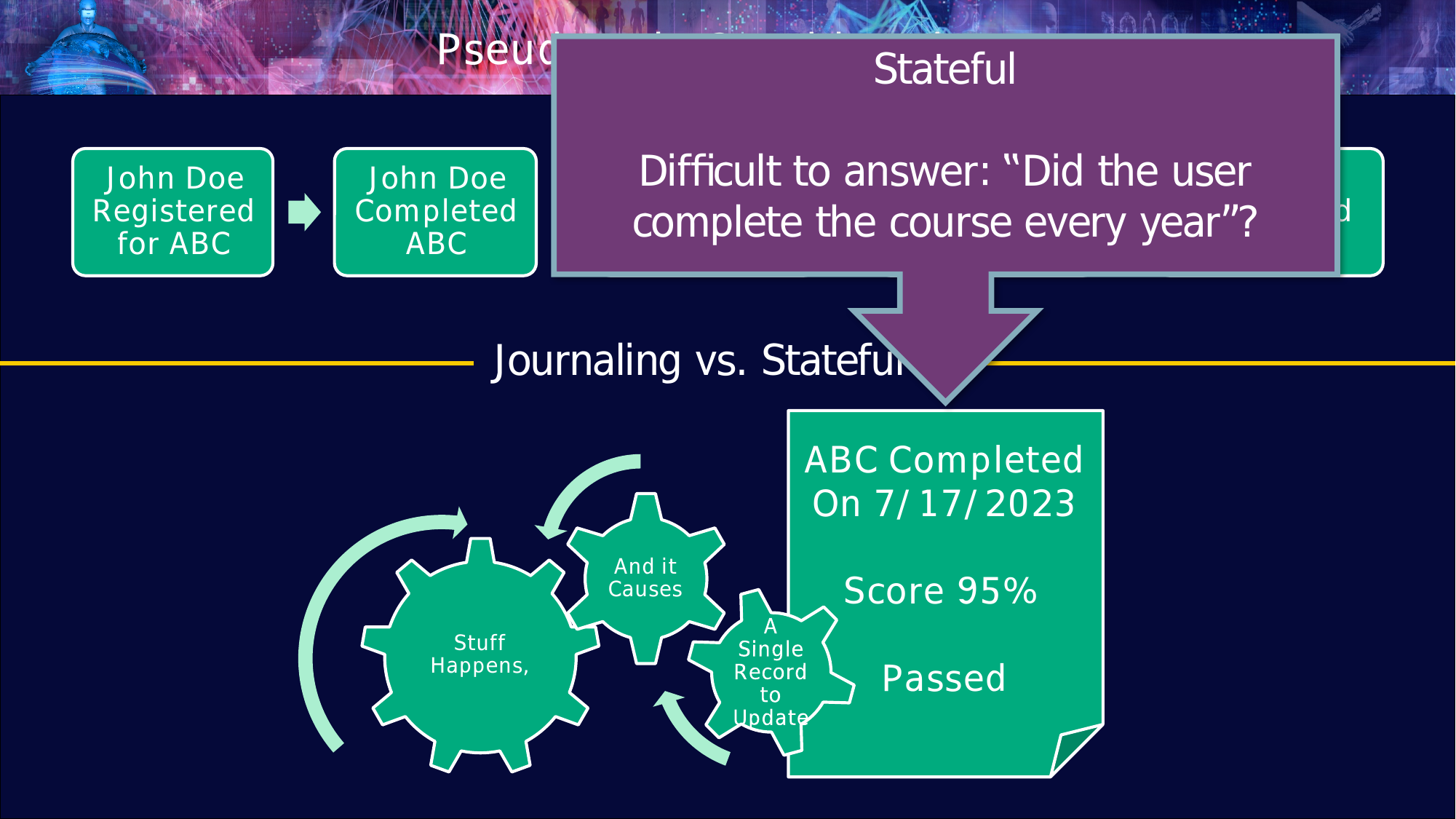

# Pseudocode Considerations
Stateful

Difficult to answer: “Did the user complete the course every year”?
John Doe Registered for ABC

John Doe Completed ABC

John Doe Registered for ABC

John Doe Completed ABC

John Doe Registered for ABC

Journaling vs. Stateful
Stuff Happens,
And it Causes
A Single Record to Update
ABC Completed
On 7/17/2023

Score 95%

Passed